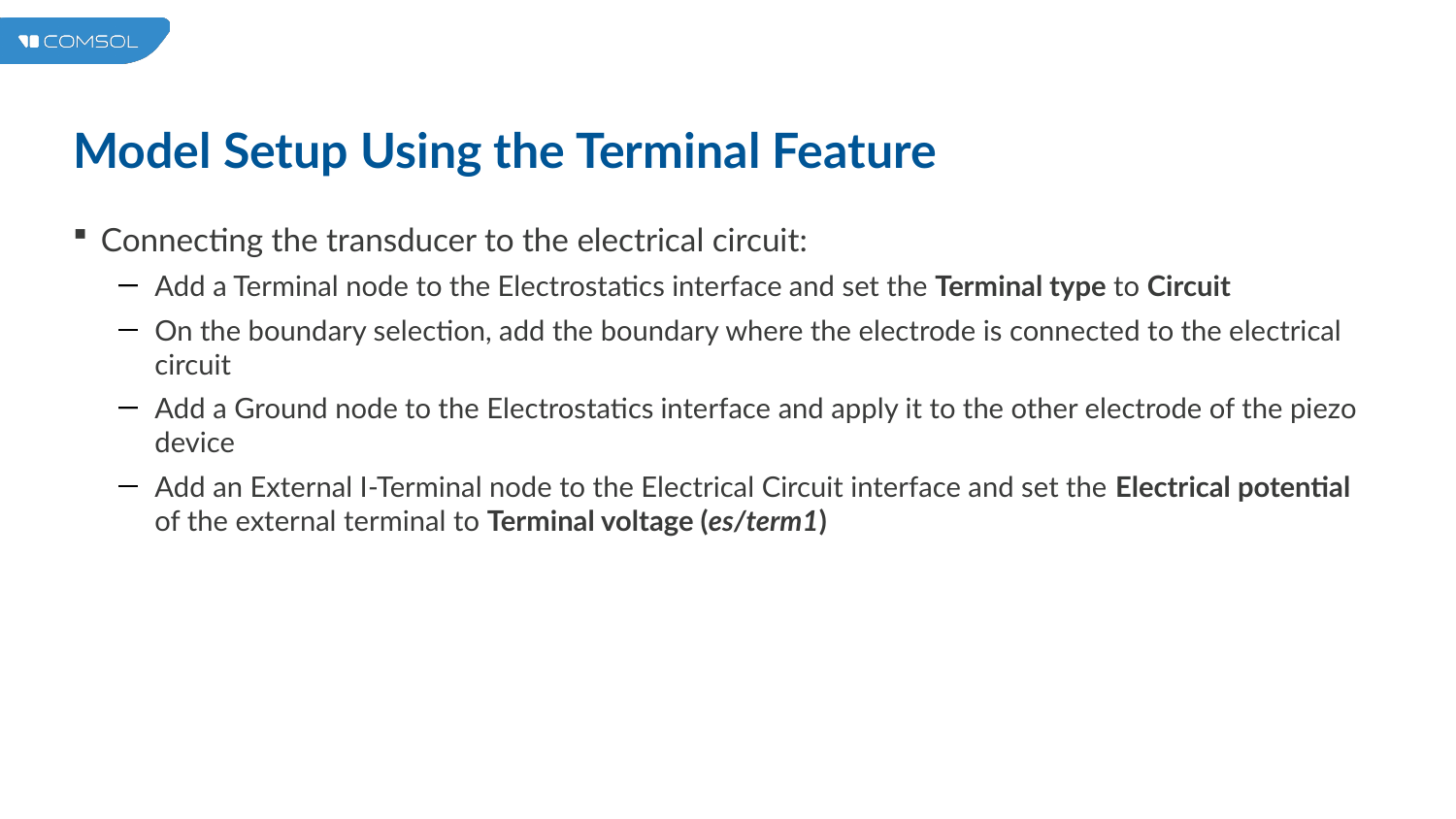

# Model Setup Using the Terminal Feature
Connecting the transducer to the electrical circuit:
Add a Terminal node to the Electrostatics interface and set the Terminal type to Circuit
On the boundary selection, add the boundary where the electrode is connected to the electrical circuit
Add a Ground node to the Electrostatics interface and apply it to the other electrode of the piezo device
Add an External I-Terminal node to the Electrical Circuit interface and set the Electrical potential of the external terminal to Terminal voltage (es/term1)